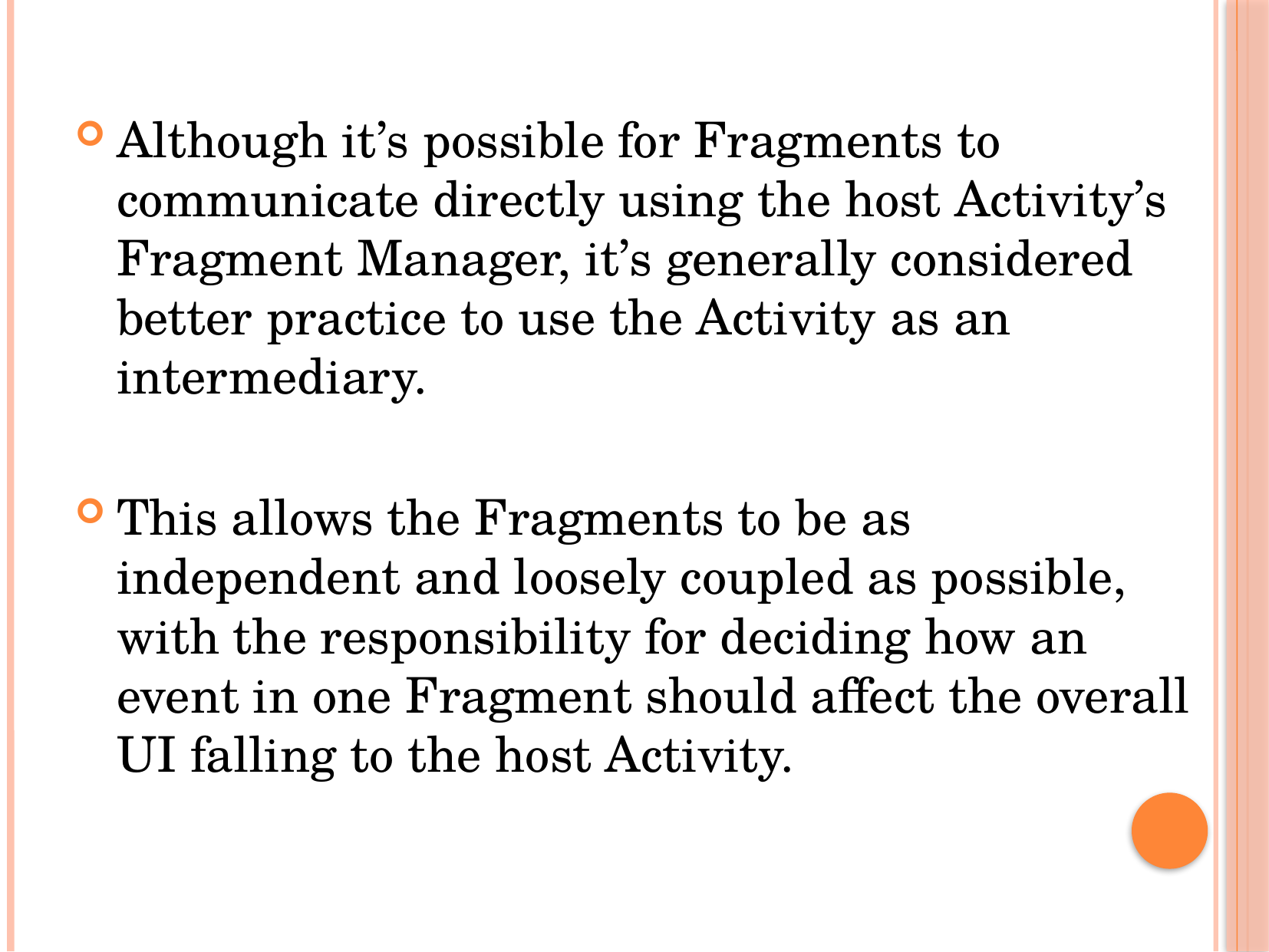

Although it’s possible for Fragments to communicate directly using the host Activity’s Fragment Manager, it’s generally considered better practice to use the Activity as an intermediary.

This allows the Fragments to be as independent and loosely coupled as possible, with the responsibility for deciding how an event in one Fragment should affect the overall UI falling to the host Activity.